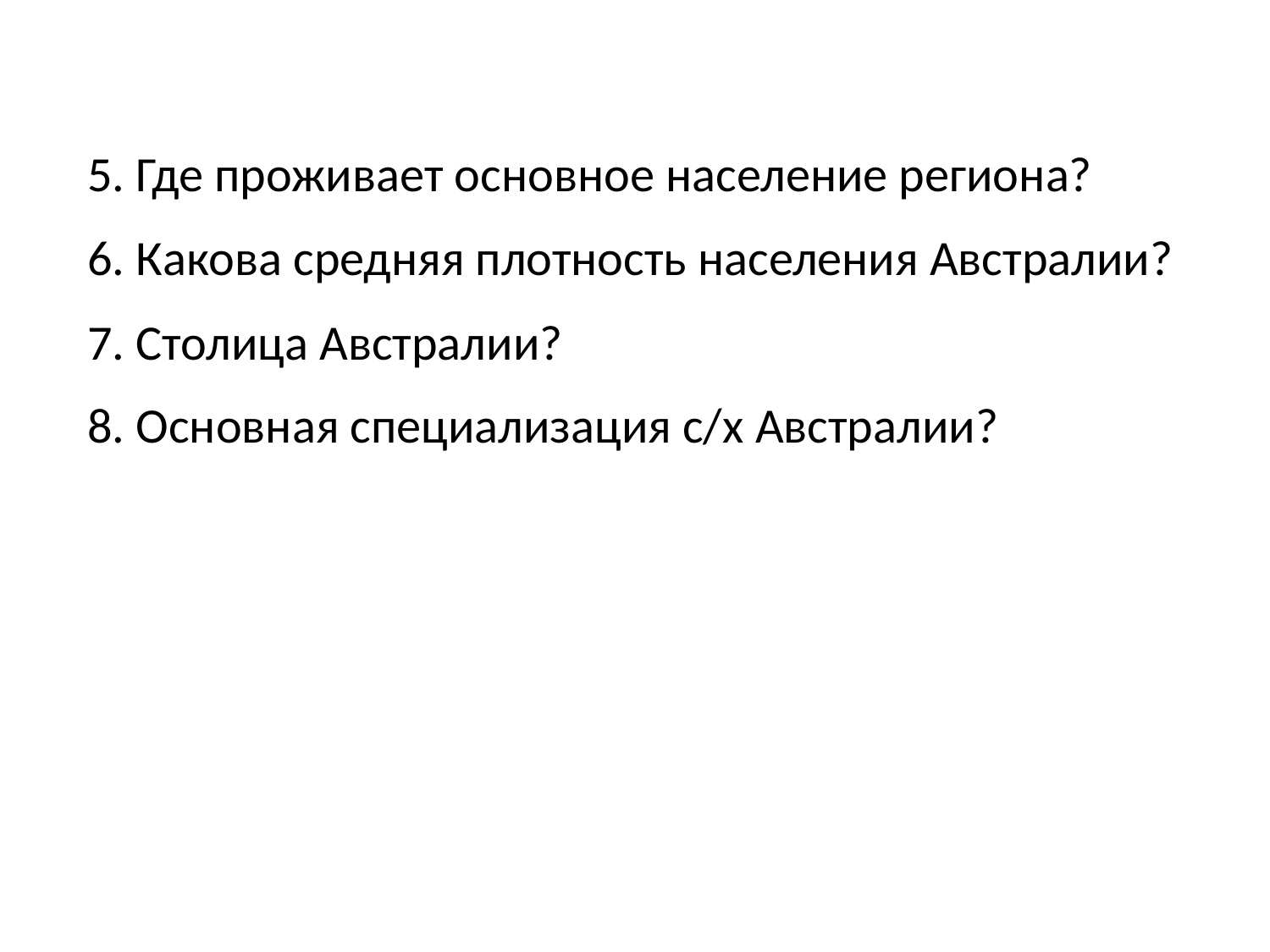

5. Где проживает основное население региона?
6. Какова средняя плотность населения Австралии?
7. Столица Австралии?
8. Основная специализация с/х Австралии?